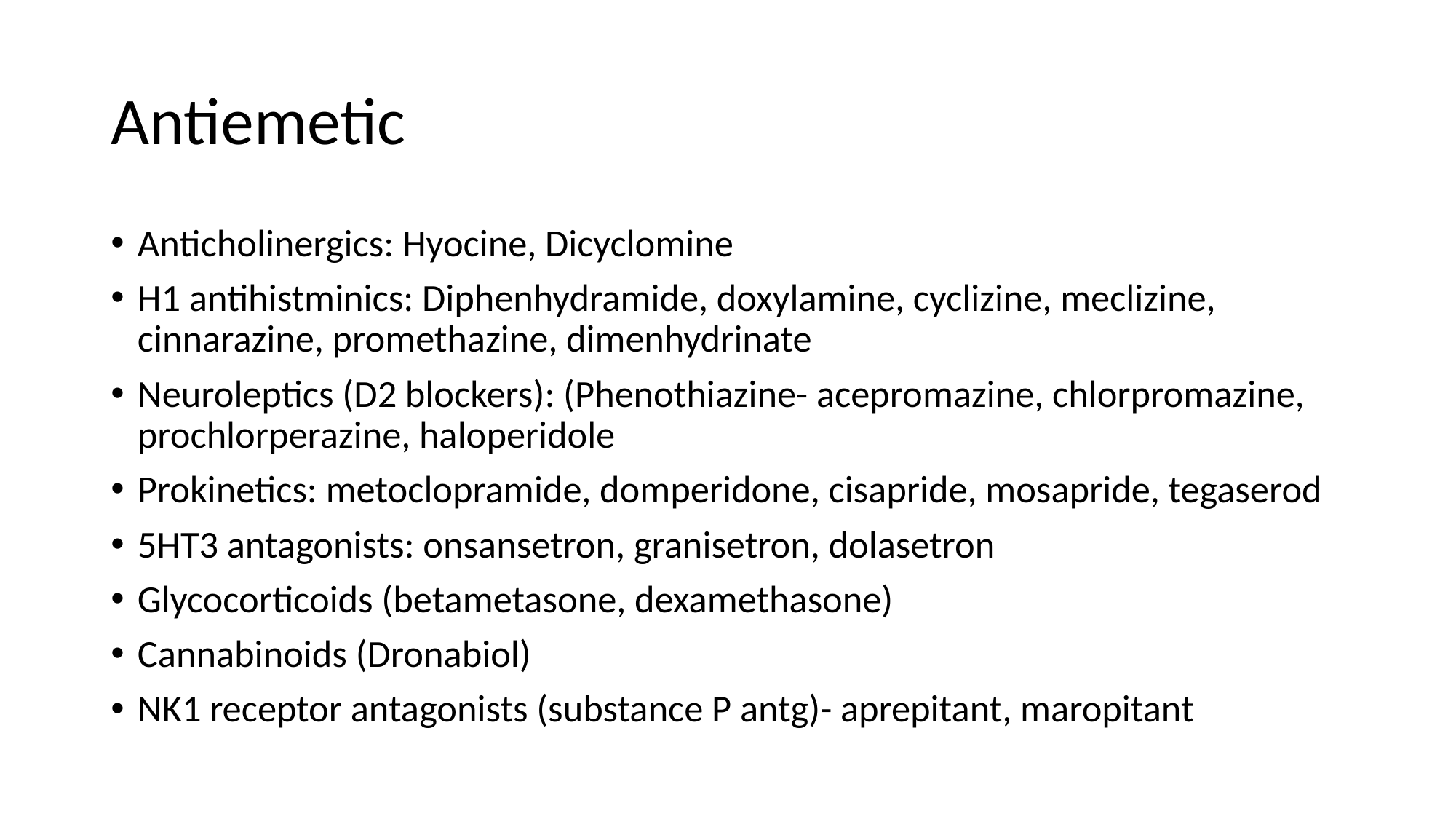

# Antiemetic
Anticholinergics: Hyocine, Dicyclomine
H1 antihistminics: Diphenhydramide, doxylamine, cyclizine, meclizine, cinnarazine, promethazine, dimenhydrinate
Neuroleptics (D2 blockers): (Phenothiazine- acepromazine, chlorpromazine, prochlorperazine, haloperidole
Prokinetics: metoclopramide, domperidone, cisapride, mosapride, tegaserod
5HT3 antagonists: onsansetron, granisetron, dolasetron
Glycocorticoids (betametasone, dexamethasone)
Cannabinoids (Dronabiol)
NK1 receptor antagonists (substance P antg)- aprepitant, maropitant